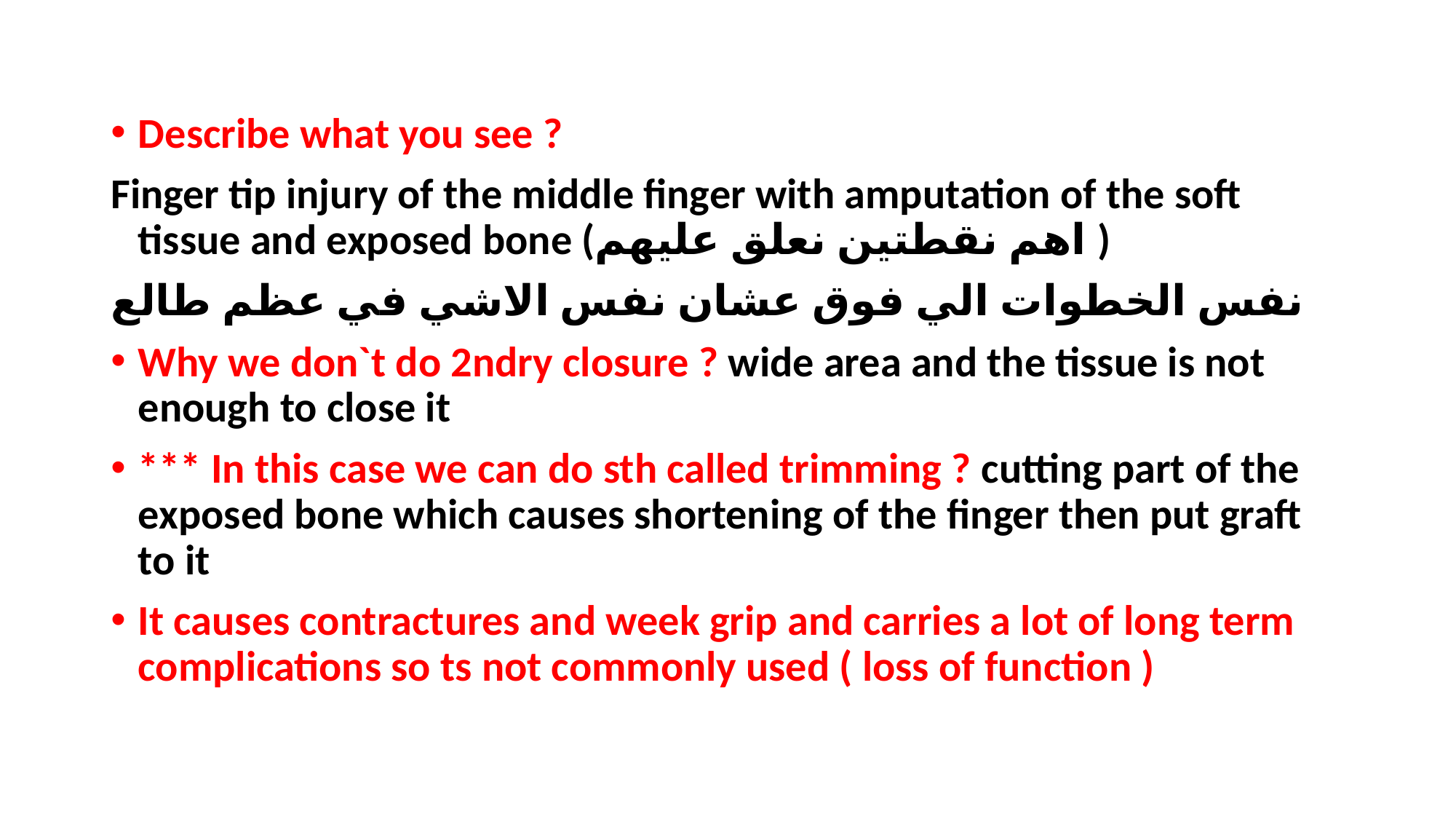

Describe what you see ?
Finger tip injury of the middle finger with amputation of the soft tissue and exposed bone (اهم نقطتين نعلق عليهم )
نفس الخطوات الي فوق عشان نفس الاشي في عظم طالع
Why we don`t do 2ndry closure ? wide area and the tissue is not enough to close it
*** In this case we can do sth called trimming ? cutting part of the exposed bone which causes shortening of the finger then put graft to it
It causes contractures and week grip and carries a lot of long term complications so ts not commonly used ( loss of function )